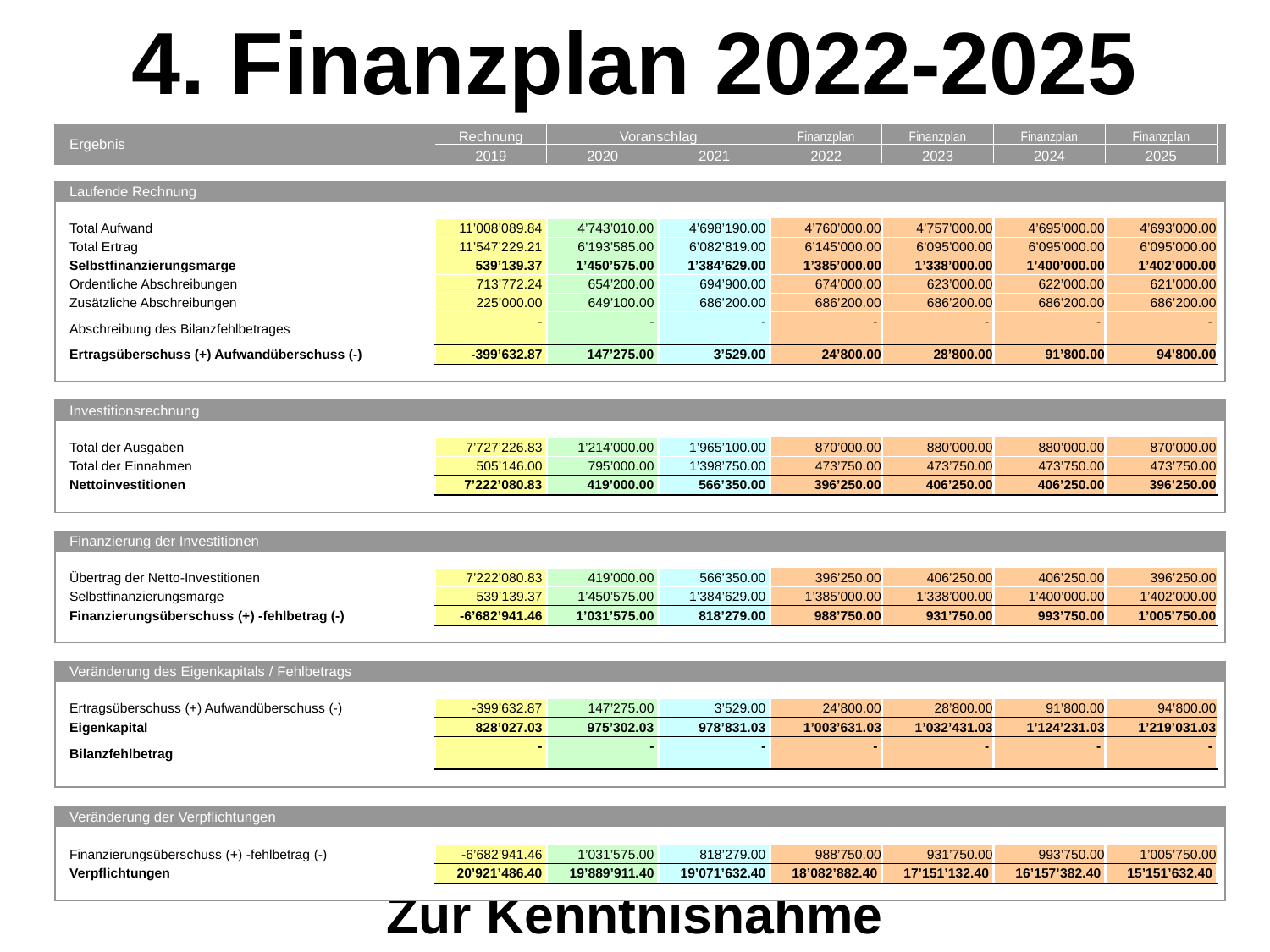

4. Finanzplan 2022-2025
|  | Ergebnis | Rechnung | Voranschlag |  | Finanzplan | Finanzplan | Finanzplan | Finanzplan |  |
| --- | --- | --- | --- | --- | --- | --- | --- | --- | --- |
|  |  | 2019 | 2020 | 2021 | 2022 | 2023 | 2024 | 2025 |  |
|  |  |  |  |  |  |  |  |  |  |
|  | Laufende Rechnung |  |  |  |  |  |  |  |  |
|  |  |  |  |  |  |  |  |  |  |
|  | Total Aufwand | 11’008’089.84 | 4’743’010.00 | 4’698’190.00 | 4’760’000.00 | 4’757’000.00 | 4’695’000.00 | 4’693’000.00 |  |
|  | Total Ertrag | 11’547’229.21 | 6’193’585.00 | 6’082’819.00 | 6’145’000.00 | 6’095’000.00 | 6’095’000.00 | 6’095’000.00 |  |
|  | Selbstfinanzierungsmarge | 539’139.37 | 1’450’575.00 | 1’384’629.00 | 1’385’000.00 | 1’338’000.00 | 1’400’000.00 | 1’402’000.00 |  |
|  | Ordentliche Abschreibungen | 713’772.24 | 654’200.00 | 694’900.00 | 674’000.00 | 623’000.00 | 622’000.00 | 621’000.00 |  |
|  | Zusätzliche Abschreibungen | 225’000.00 | 649’100.00 | 686’200.00 | 686’200.00 | 686’200.00 | 686’200.00 | 686’200.00 |  |
|  | Abschreibung des Bilanzfehlbetrages | - | - | - | - | - | - | - |  |
|  | Ertragsüberschuss (+) Aufwandüberschuss (-) | -399’632.87 | 147’275.00 | 3’529.00 | 24’800.00 | 28’800.00 | 91’800.00 | 94’800.00 |  |
|  |  |  |  |  |  |  |  |  |  |
|  |  |  |  |  |  |  |  |  |  |
|  | Investitionsrechnung |  |  |  |  |  |  |  |  |
|  |  |  |  |  |  |  |  |  |  |
|  | Total der Ausgaben | 7’727’226.83 | 1’214’000.00 | 1’965’100.00 | 870’000.00 | 880’000.00 | 880’000.00 | 870’000.00 |  |
|  | Total der Einnahmen | 505’146.00 | 795’000.00 | 1’398’750.00 | 473’750.00 | 473’750.00 | 473’750.00 | 473’750.00 |  |
|  | Nettoinvestitionen | 7’222’080.83 | 419’000.00 | 566’350.00 | 396’250.00 | 406’250.00 | 406’250.00 | 396’250.00 |  |
|  |  |  |  |  |  |  |  |  |  |
|  |  |  |  |  |  |  |  |  |  |
|  | Finanzierung der Investitionen |  |  |  |  |  |  |  |  |
|  |  |  |  |  |  |  |  |  |  |
|  | Übertrag der Netto-Investitionen | 7’222’080.83 | 419’000.00 | 566’350.00 | 396’250.00 | 406’250.00 | 406’250.00 | 396’250.00 |  |
|  | Selbstfinanzierungsmarge | 539’139.37 | 1’450’575.00 | 1’384’629.00 | 1’385’000.00 | 1’338’000.00 | 1’400’000.00 | 1’402’000.00 |  |
|  | Finanzierungsüberschuss (+) -fehlbetrag (-) | -6’682’941.46 | 1’031’575.00 | 818’279.00 | 988’750.00 | 931’750.00 | 993’750.00 | 1’005’750.00 |  |
|  |  |  |  |  |  |  |  |  |  |
|  |  |  |  |  |  |  |  |  |  |
|  | Veränderung des Eigenkapitals / Fehlbetrags |  |  |  |  |  |  |  |  |
|  |  |  |  |  |  |  |  |  |  |
|  | Ertragsüberschuss (+) Aufwandüberschuss (-) | -399’632.87 | 147’275.00 | 3’529.00 | 24’800.00 | 28’800.00 | 91’800.00 | 94’800.00 |  |
|  | Eigenkapital | 828’027.03 | 975’302.03 | 978’831.03 | 1’003’631.03 | 1’032’431.03 | 1’124’231.03 | 1’219’031.03 |  |
|  | Bilanzfehlbetrag | - | - | - | - | - | - | - |  |
|  |  |  |  |  |  |  |  |  |  |
|  |  |  |  |  |  |  |  |  |  |
|  | Veränderung der Verpflichtungen |  |  |  |  |  |  |  |  |
|  |  |  |  |  |  |  |  |  |  |
|  | Finanzierungsüberschuss (+) -fehlbetrag (-) | -6’682’941.46 | 1’031’575.00 | 818’279.00 | 988’750.00 | 931’750.00 | 993’750.00 | 1’005’750.00 |  |
|  | Verpflichtungen | 20’921’486.40 | 19’889’911.40 | 19’071’632.40 | 18’082’882.40 | 17’151’132.40 | 16’157’382.40 | 15’151’632.40 |  |
|  |  |  |  |  |  |  |  |  |  |
Zur Kenntnisnahme